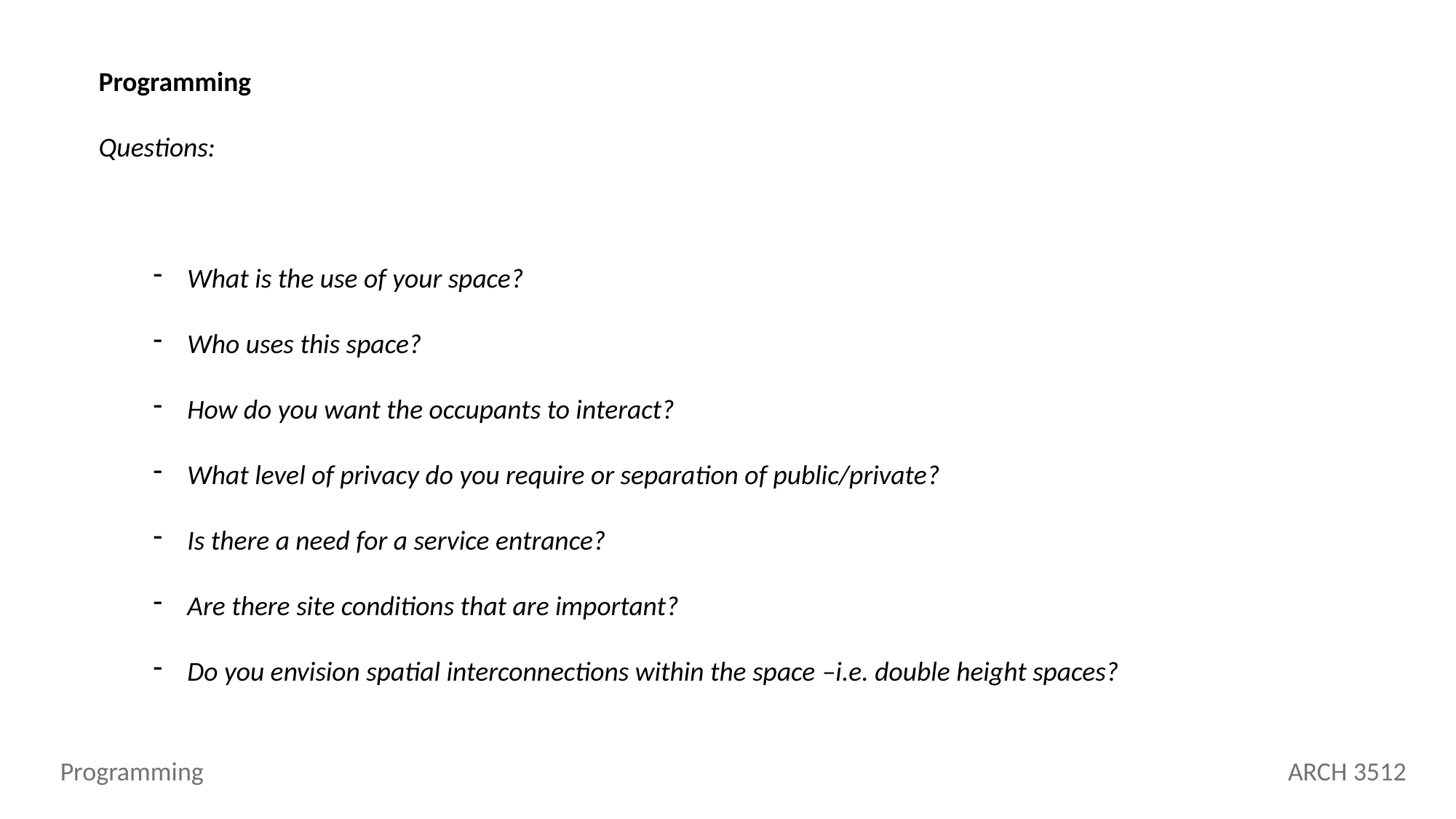

Programming

Questions:

What is the use of your space?

Who uses this space?

How do you want the occupants to interact?

What level of privacy do you require or separation of public/private?

Is there a need for a service entrance?

Are there site conditions that are important?

Do you envision spatial interconnections within the space –i.e. double height spaces?

Programming
ARCH 3512